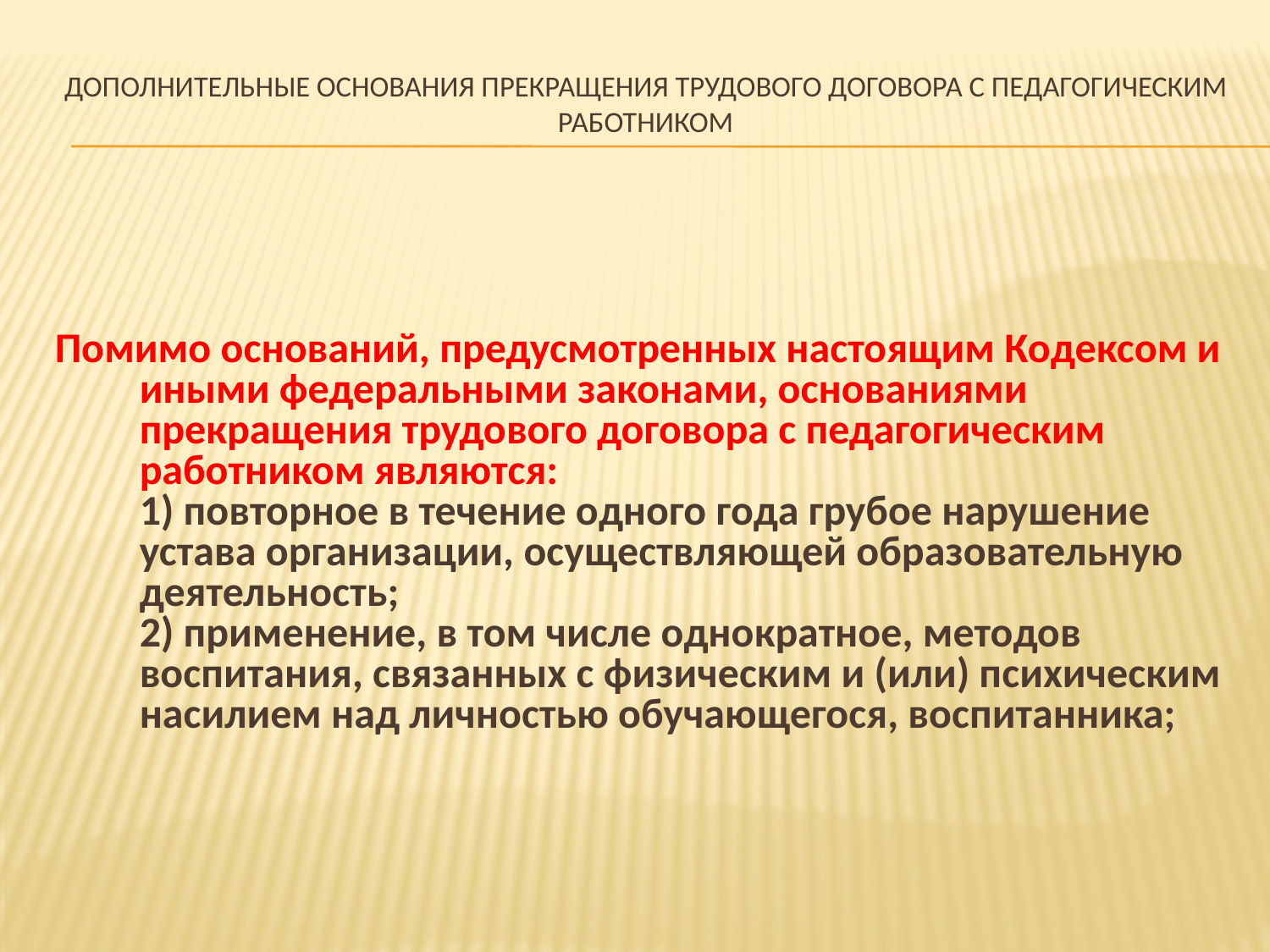

# Дополнительные основания прекращения трудового договора с педагогическим работником

Помимо оснований, предусмотренных настоящим Кодексом и иными федеральными законами, основаниями прекращения трудового договора с педагогическим работником являются:
1) повторное в течение одного года грубое нарушение устава организации, осуществляющей образовательную деятельность;
2) применение, в том числе однократное, методов воспитания, связанных с физическим и (или) психическим насилием над личностью обучающегося, воспитанника;